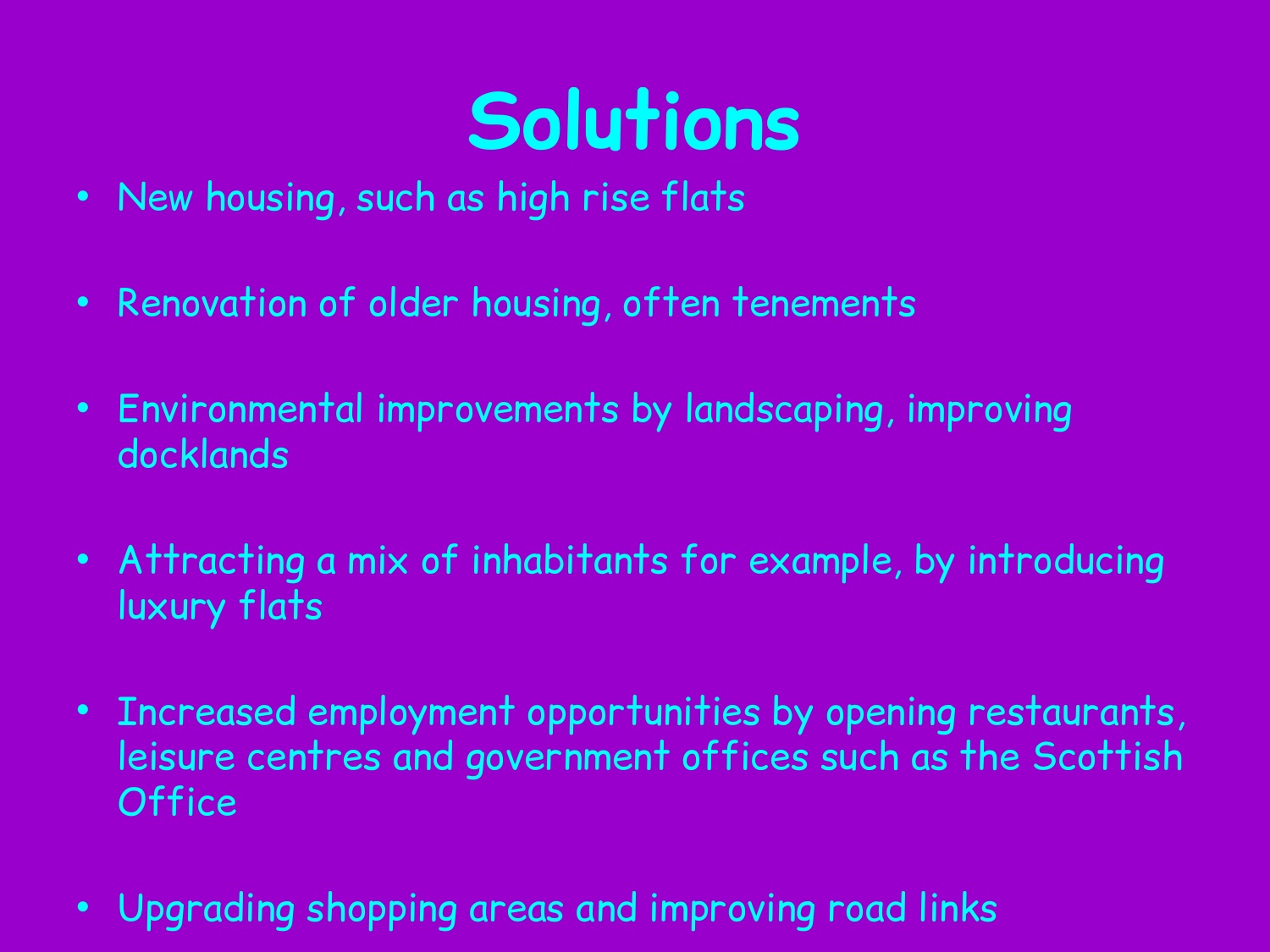

# Solutions
New housing, such as high rise flats

Renovation of older housing, often tenements

Environmental improvements by landscaping, improving docklands

Attracting a mix of inhabitants for example, by introducing luxury flats

Increased employment opportunities by opening restaurants, leisure centres and government offices such as the Scottish Office

Upgrading shopping areas and improving road links